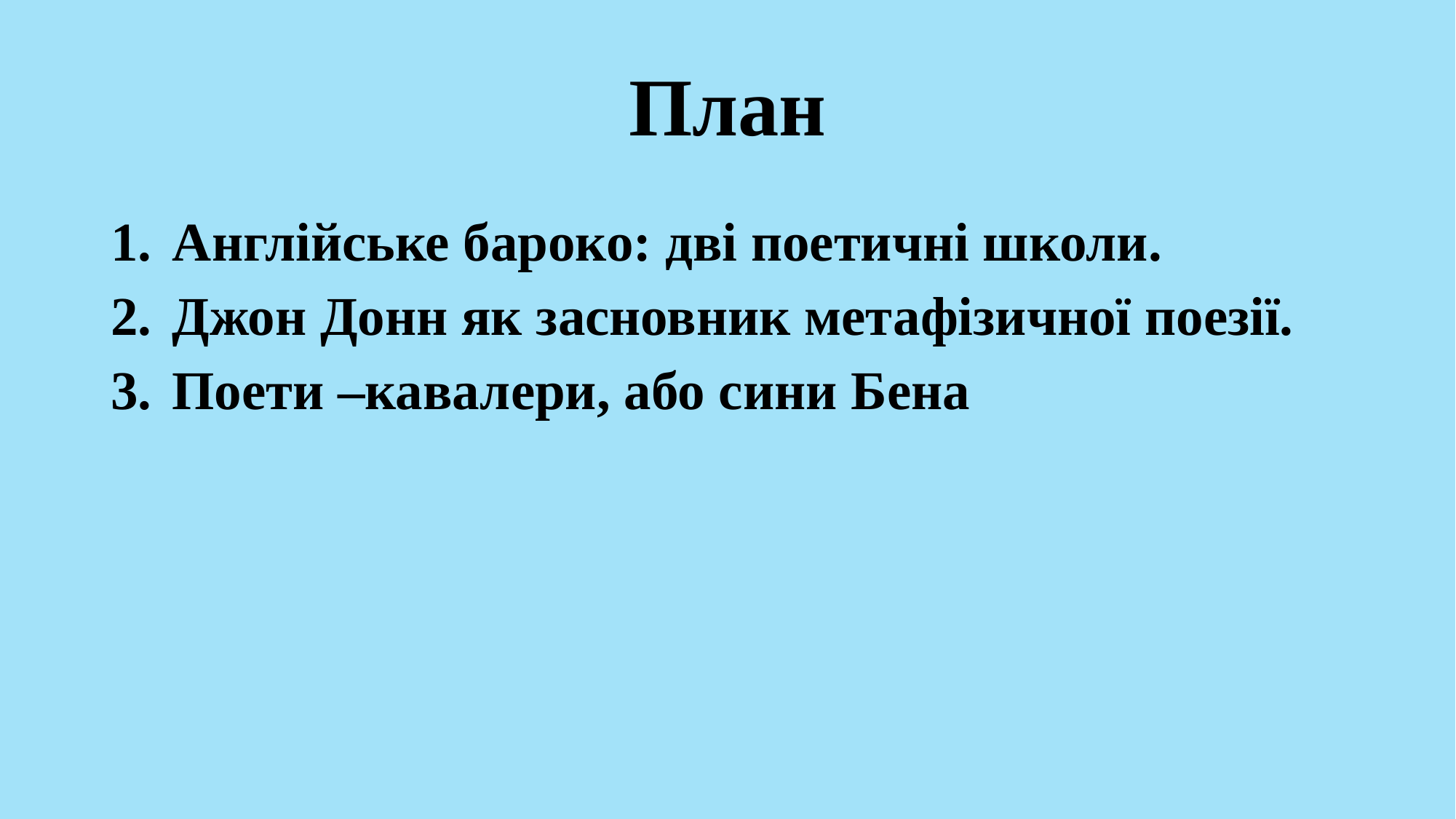

# План
Англійське бароко: дві поетичні школи.
Джон Донн як засновник метафізичної поезії.
Поети –кавалери, або сини Бена